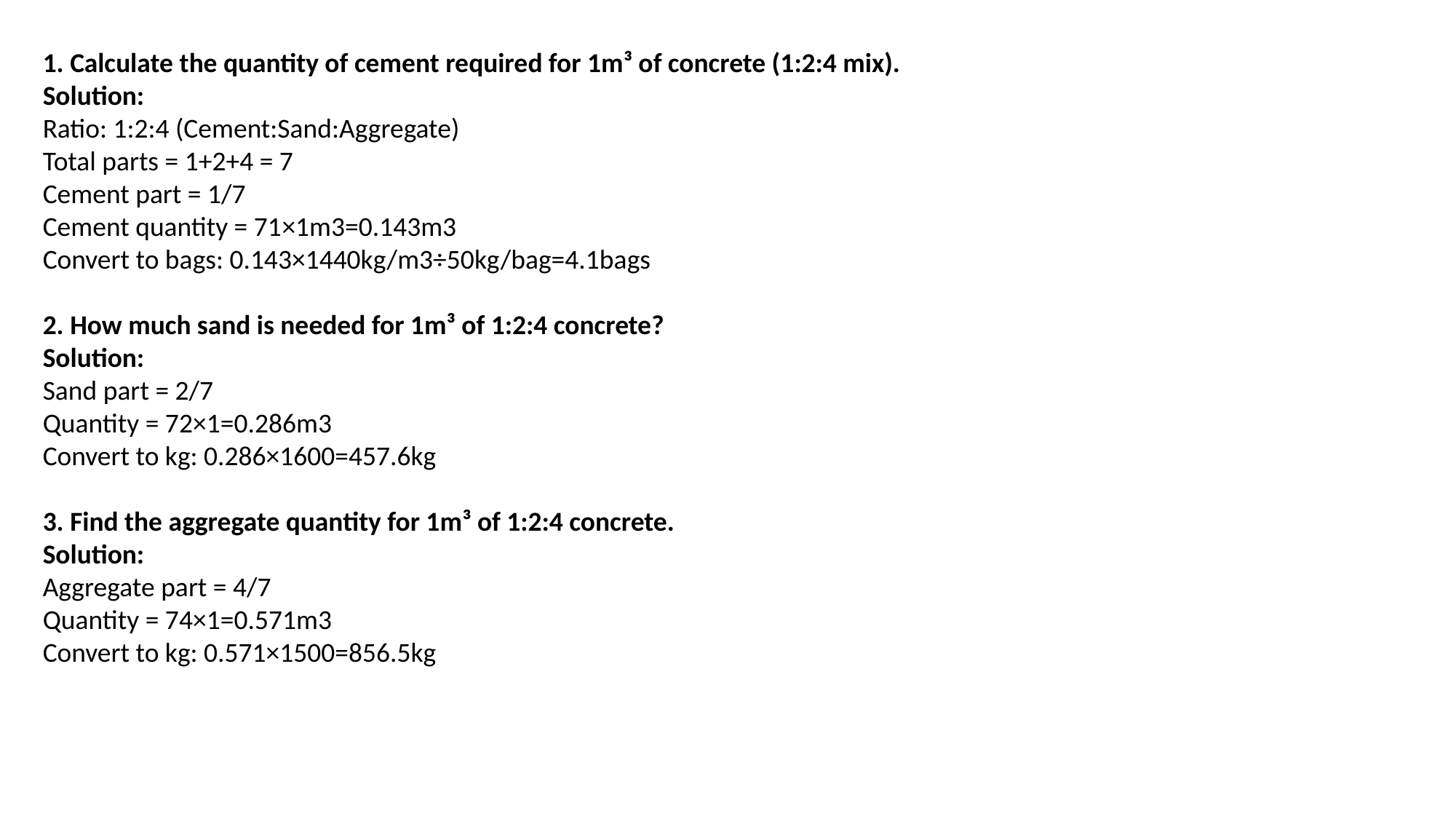

1. Calculate the quantity of cement required for 1m³ of concrete (1:2:4 mix).
Solution:
Ratio: 1:2:4 (Cement:Sand:Aggregate)
Total parts = 1+2+4 = 7
Cement part = 1/7
Cement quantity = 71​×1m3=0.143m3
Convert to bags: 0.143×1440kg/m3÷50kg/bag=4.1bags

2. How much sand is needed for 1m³ of 1:2:4 concrete?
Solution:
Sand part = 2/7
Quantity = 72​×1=0.286m3
Convert to kg: 0.286×1600=457.6kg

3. Find the aggregate quantity for 1m³ of 1:2:4 concrete.
Solution:
Aggregate part = 4/7
Quantity = 74​×1=0.571m3
Convert to kg: 0.571×1500=856.5kg